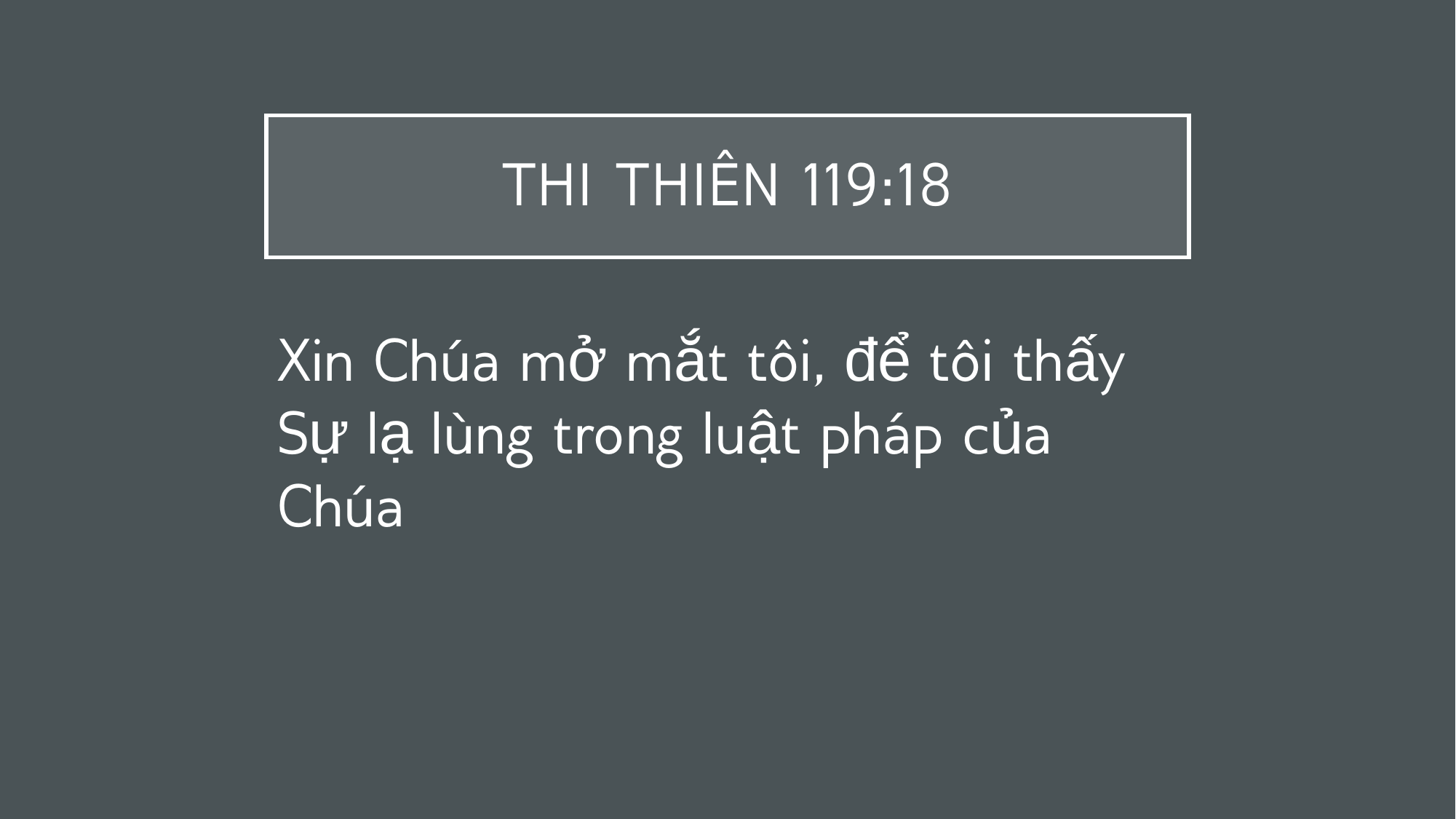

# Thi thiên 119:18
Xin Chúa mở mắt tôi, để tôi thấy Sự lạ lùng trong luật pháp của Chúa